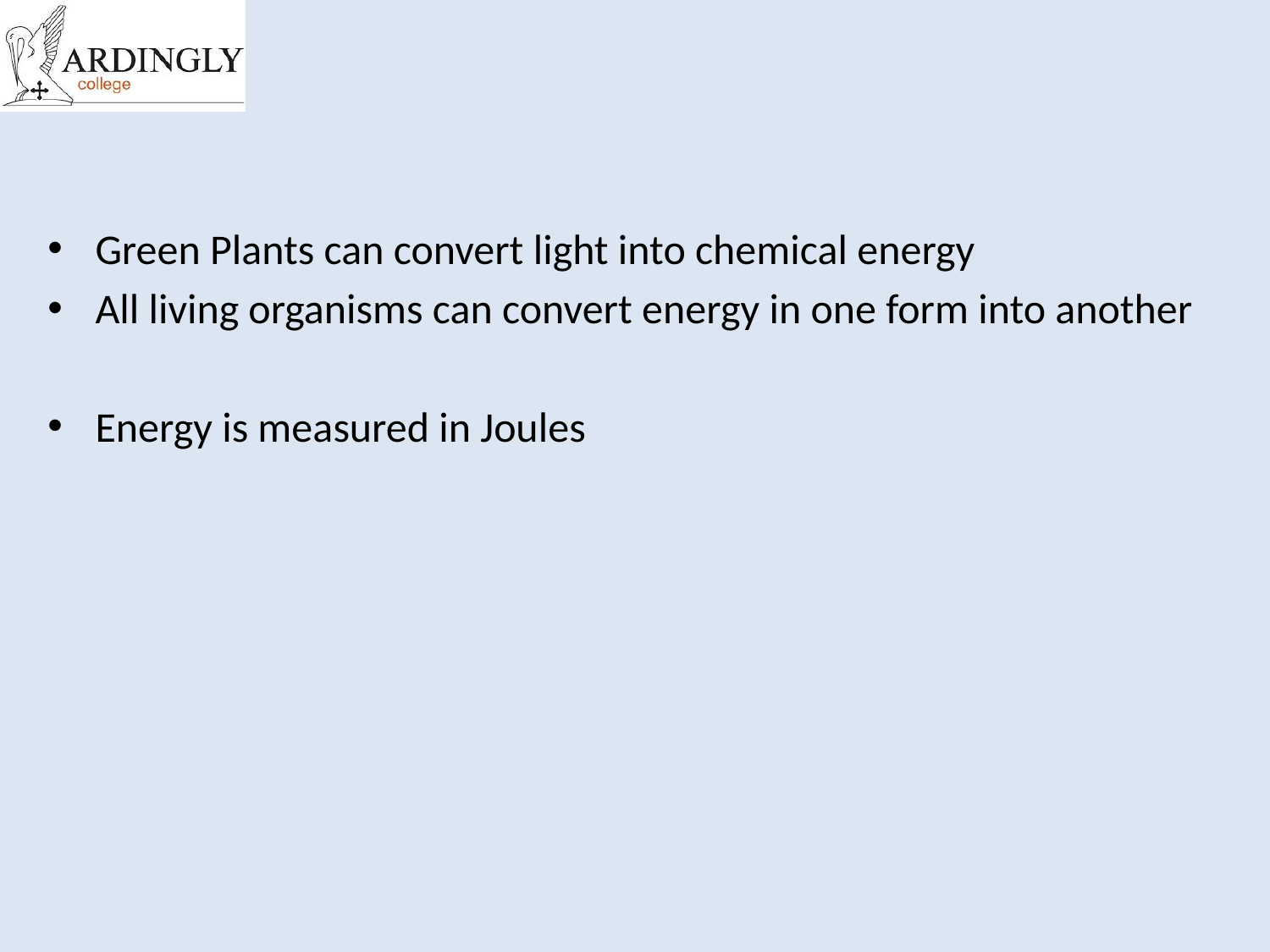

Green Plants can convert light into chemical energy
All living organisms can convert energy in one form into another

Energy is measured in Joules